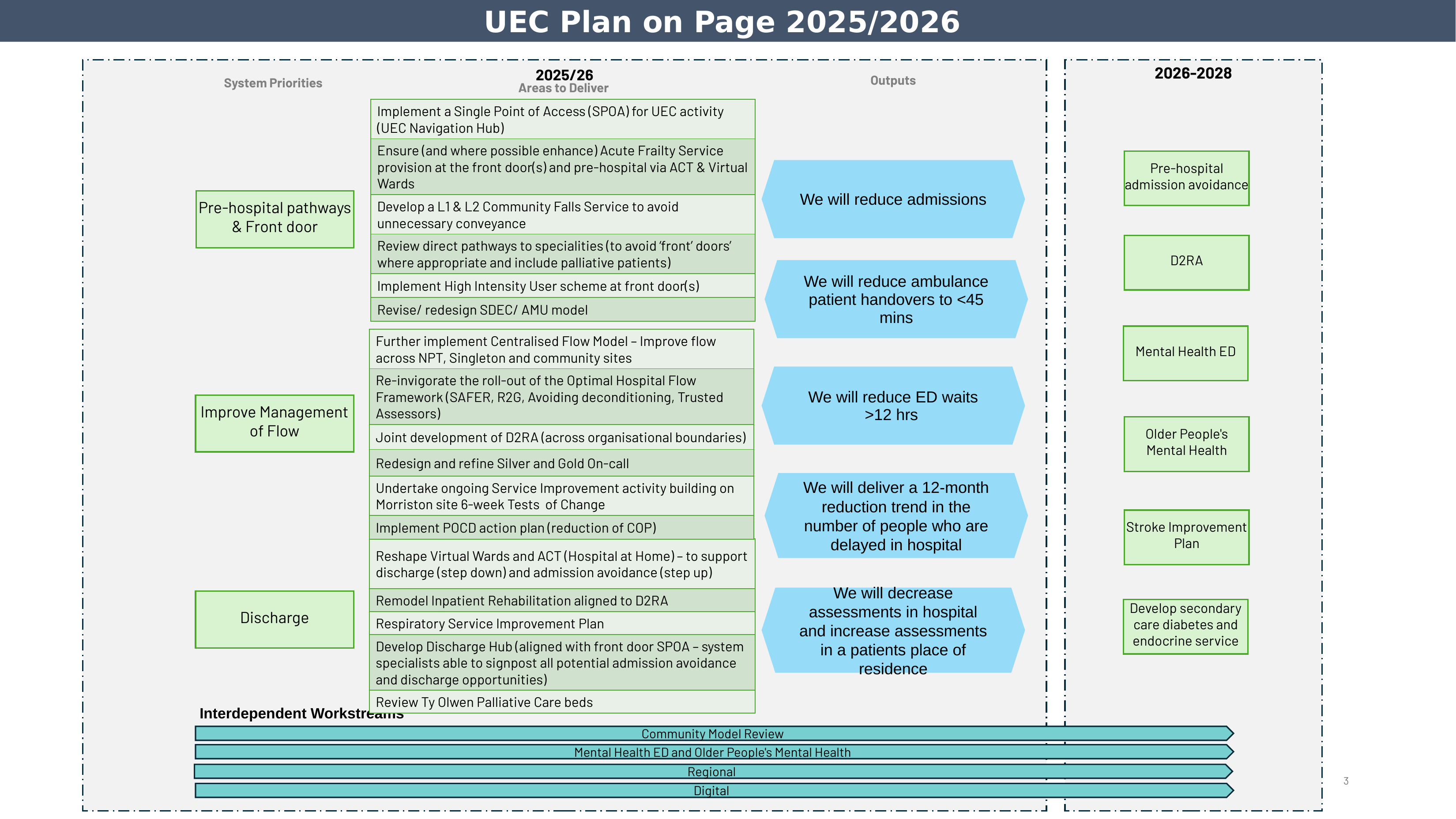

UEC Plan on Page 2025/2026
2026-2028
2025/26
Outputs
System Priorities
Areas to Deliver
| Implement a Single Point of Access (SPOA) for UEC activity (UEC Navigation Hub) |
| --- |
| Ensure (and where possible enhance) Acute Frailty Service provision at the front door(s) and pre-hospital via ACT & Virtual Wards |
| Develop a L1 & L2 Community Falls Service to avoid unnecessary conveyance |
| Review direct pathways to specialities (to avoid ‘front’ doors’ where appropriate and include palliative patients) |
| Implement High Intensity User scheme at front door(s) |
| Revise/ redesign SDEC/ AMU model |
Pre-hospital admission avoidance
We will reduce admissions
Pre-hospital pathways & Front door
D2RA
We will reduce ambulance patient handovers to <45 mins
Mental Health ED
| Further implement Centralised Flow Model – Improve flow across NPT, Singleton and community sites |
| --- |
| Re-invigorate the roll-out of the Optimal Hospital Flow Framework (SAFER, R2G, Avoiding deconditioning, Trusted Assessors) |
| Joint development of D2RA (across organisational boundaries) |
| Redesign and refine Silver and Gold On-call |
| Undertake ongoing Service Improvement activity building on Morriston site 6-week Tests of Change |
| Implement POCD action plan (reduction of COP) |
We will reduce ED waits >12 hrs
Improve Management of Flow
Older People's Mental Health
We will deliver a 12-month reduction trend in the number of people who are delayed in hospital
Stroke Improvement Plan
| Reshape Virtual Wards and ACT (Hospital at Home) – to support discharge (step down) and admission avoidance (step up) |
| --- |
| Remodel Inpatient Rehabilitation aligned to D2RA |
| Respiratory Service Improvement Plan |
| Develop Discharge Hub (aligned with front door SPOA – system specialists able to signpost all potential admission avoidance and discharge opportunities) |
| Review Ty Olwen Palliative Care beds |
We will decrease assessments in hospital and increase assessments in a patients place of residence
Discharge
Develop secondary care diabetes and endocrine service
Interdependent Workstreams
Community Model Review
Mental Health ED and Older People's Mental Health
3
Regional
Digital